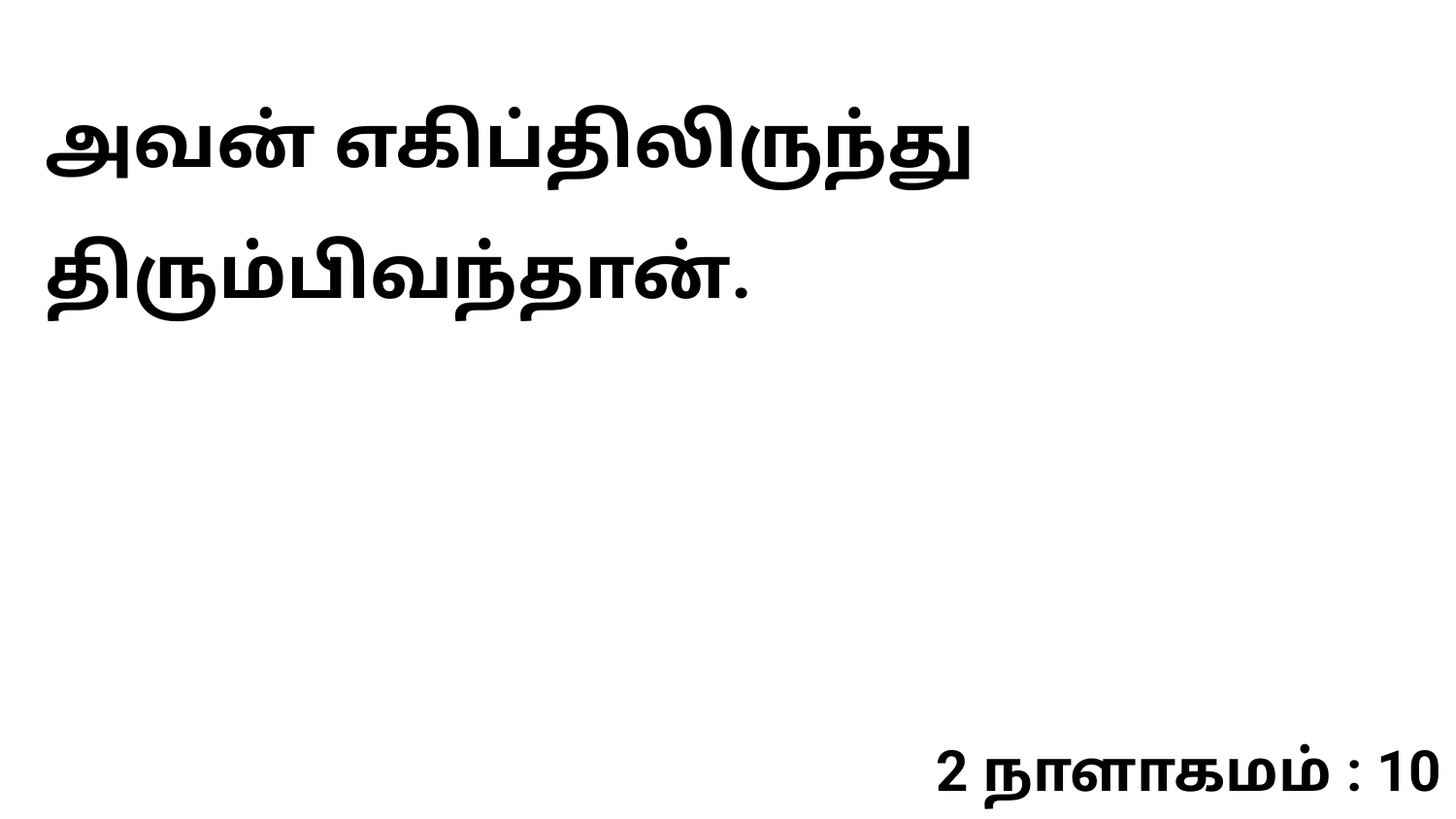

அவன் எகிப்திலிருந்து திரும்பிவந்தான்.
2 நாளாகமம் : 10